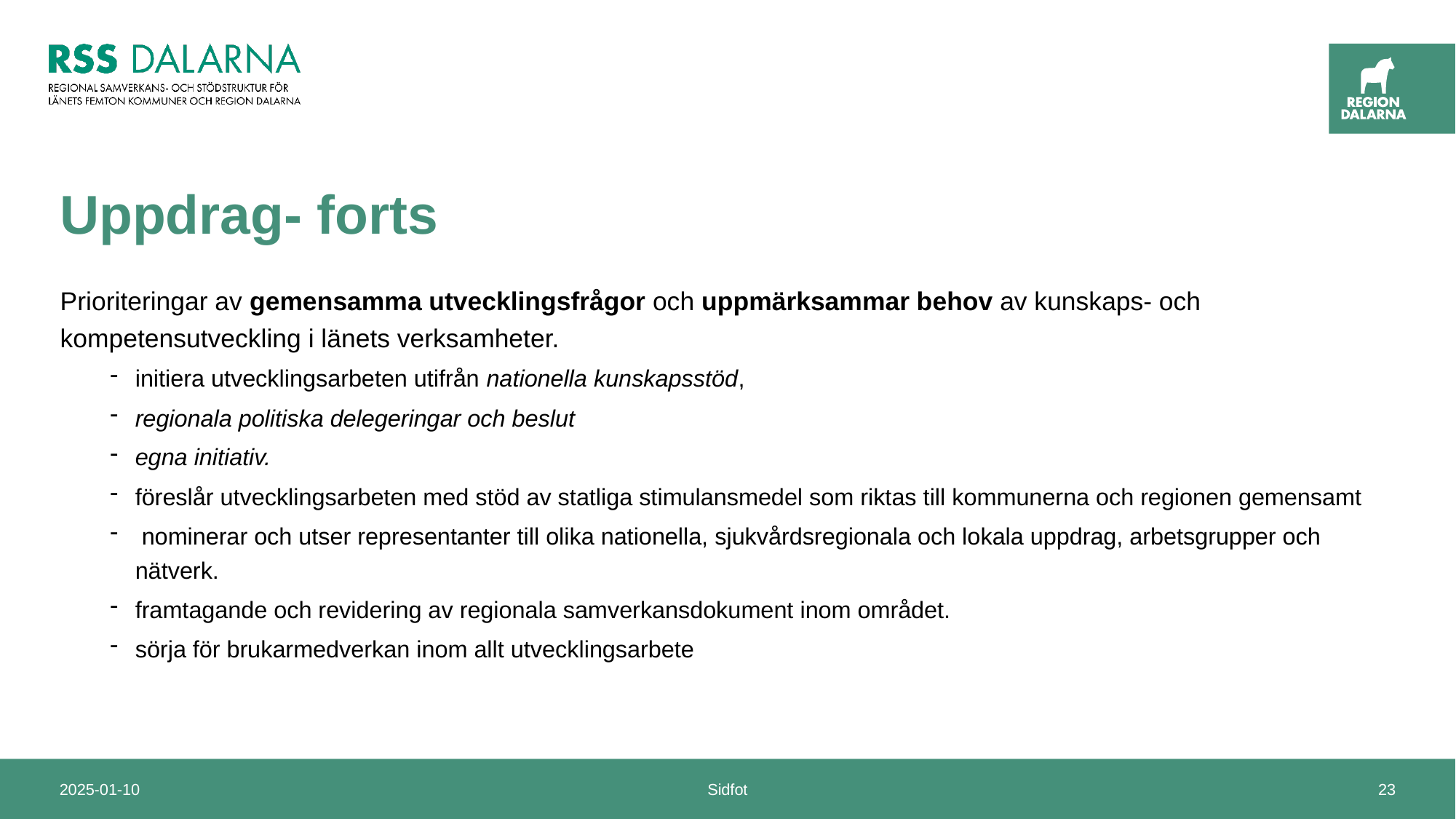

# Uppdrag- forts
Prioriteringar av gemensamma utvecklingsfrågor och uppmärksammar behov av kunskaps- och kompetensutveckling i länets verksamheter.
initiera utvecklingsarbeten utifrån nationella kunskapsstöd,
regionala politiska delegeringar och beslut
egna initiativ.
föreslår utvecklingsarbeten med stöd av statliga stimulansmedel som riktas till kommunerna och regionen gemensamt
 nominerar och utser representanter till olika nationella, sjukvårdsregionala och lokala uppdrag, arbetsgrupper och nätverk.
framtagande och revidering av regionala samverkansdokument inom området.
sörja för brukarmedverkan inom allt utvecklingsarbete
2025-01-10
Sidfot
23